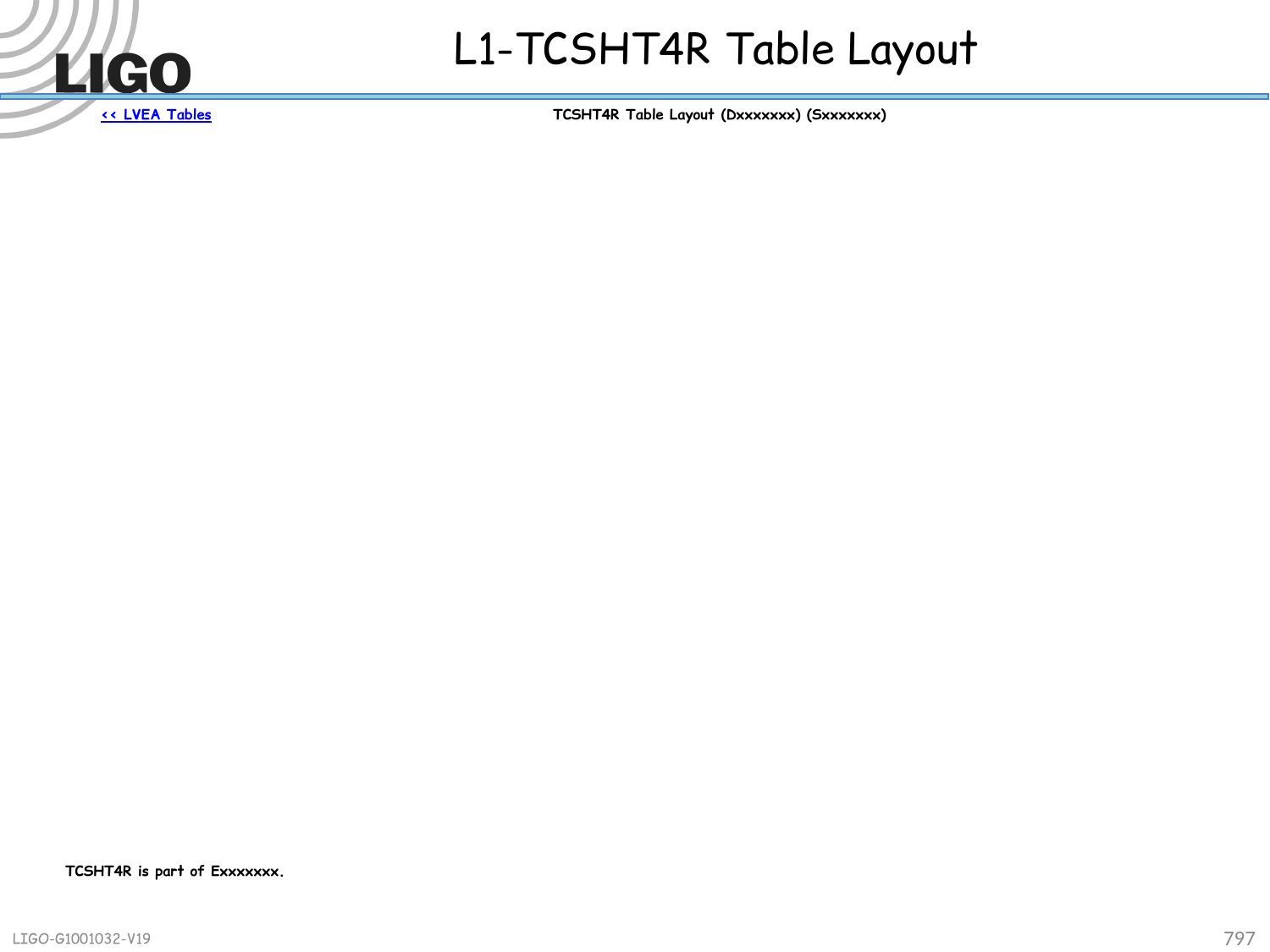

# L1-TCSHT4R Table Layout
TCSHT4R Table Layout (Dxxxxxxx) (Sxxxxxxx)
<< LVEA Tables
TCSHT4R is part of Exxxxxxx.
797
LIGO-G1001032-V19